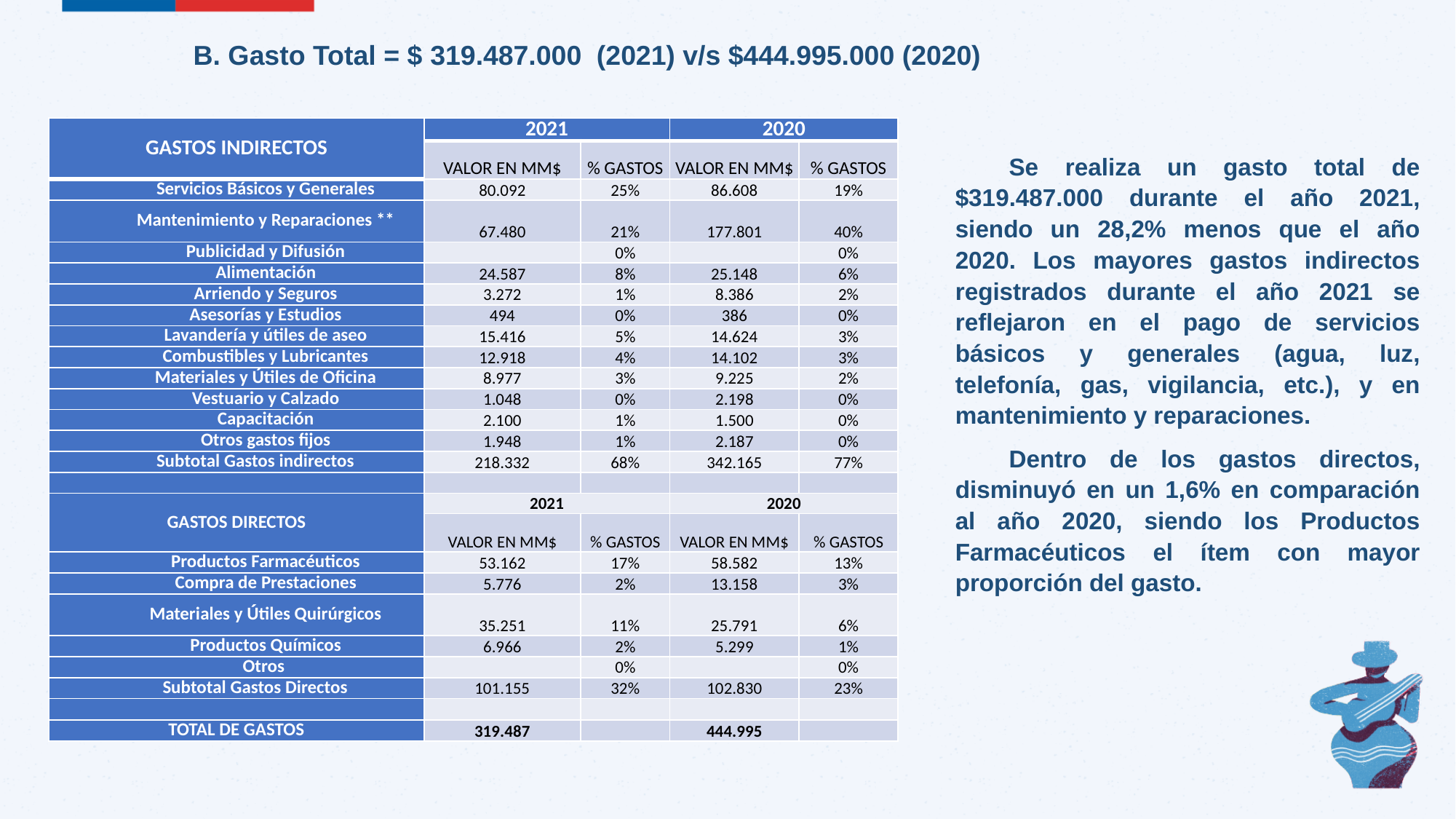

B. Gasto Total = $ 319.487.000  (2021) v/s $444.995.000 (2020)
| GASTOS INDIRECTOS | 2021 |  | 2020 |  |
| --- | --- | --- | --- | --- |
|  | VALOR EN MM$ | % GASTOS | VALOR EN MM$ | % GASTOS |
| Servicios Básicos y Generales | 80.092 | 25% | 86.608 | 19% |
| Mantenimiento y Reparaciones \*\* | 67.480 | 21% | 177.801 | 40% |
| Publicidad y Difusión |  | 0% |  | 0% |
| Alimentación | 24.587 | 8% | 25.148 | 6% |
| Arriendo y Seguros | 3.272 | 1% | 8.386 | 2% |
| Asesorías y Estudios | 494 | 0% | 386 | 0% |
| Lavandería y útiles de aseo | 15.416 | 5% | 14.624 | 3% |
| Combustibles y Lubricantes | 12.918 | 4% | 14.102 | 3% |
| Materiales y Útiles de Oficina | 8.977 | 3% | 9.225 | 2% |
| Vestuario y Calzado | 1.048 | 0% | 2.198 | 0% |
| Capacitación | 2.100 | 1% | 1.500 | 0% |
| Otros gastos fijos | 1.948 | 1% | 2.187 | 0% |
| Subtotal Gastos indirectos | 218.332 | 68% | 342.165 | 77% |
|  |  |  |  |  |
| GASTOS DIRECTOS | 2021 |  | 2020 |  |
|  | VALOR EN MM$ | % GASTOS | VALOR EN MM$ | % GASTOS |
| Productos Farmacéuticos | 53.162 | 17% | 58.582 | 13% |
| Compra de Prestaciones | 5.776 | 2% | 13.158 | 3% |
| Materiales y Útiles Quirúrgicos | 35.251 | 11% | 25.791 | 6% |
| Productos Químicos | 6.966 | 2% | 5.299 | 1% |
| Otros |  | 0% |  | 0% |
| Subtotal Gastos Directos | 101.155 | 32% | 102.830 | 23% |
|  |  |  |  |  |
| TOTAL DE GASTOS | 319.487 |  | 444.995 |  |
Se realiza un gasto total de $319.487.000 durante el año 2021, siendo un 28,2% menos que el año 2020. Los mayores gastos indirectos registrados durante el año 2021 se reflejaron en el pago de servicios básicos y generales (agua, luz, telefonía, gas, vigilancia, etc.), y en mantenimiento y reparaciones.
Dentro de los gastos directos, disminuyó en un 1,6% en comparación al año 2020, siendo los Productos Farmacéuticos el ítem con mayor proporción del gasto.